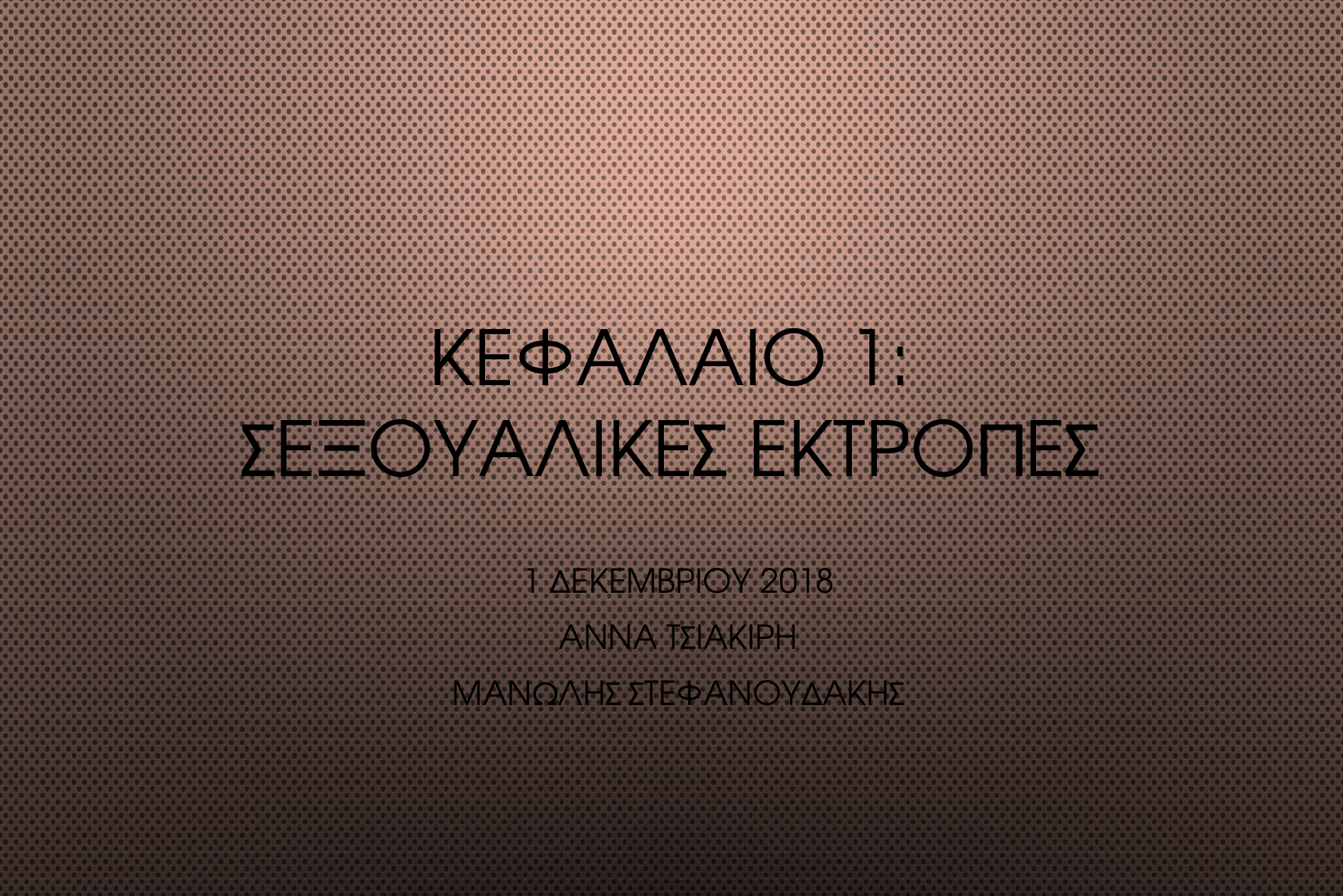

# Κεφαλαιο 1: σεξουαλικεσ εκτροπεσ
1 δεκεμβριου 2018
Αννα τσιακιρη
Μανωλησ στεφανουδακησ